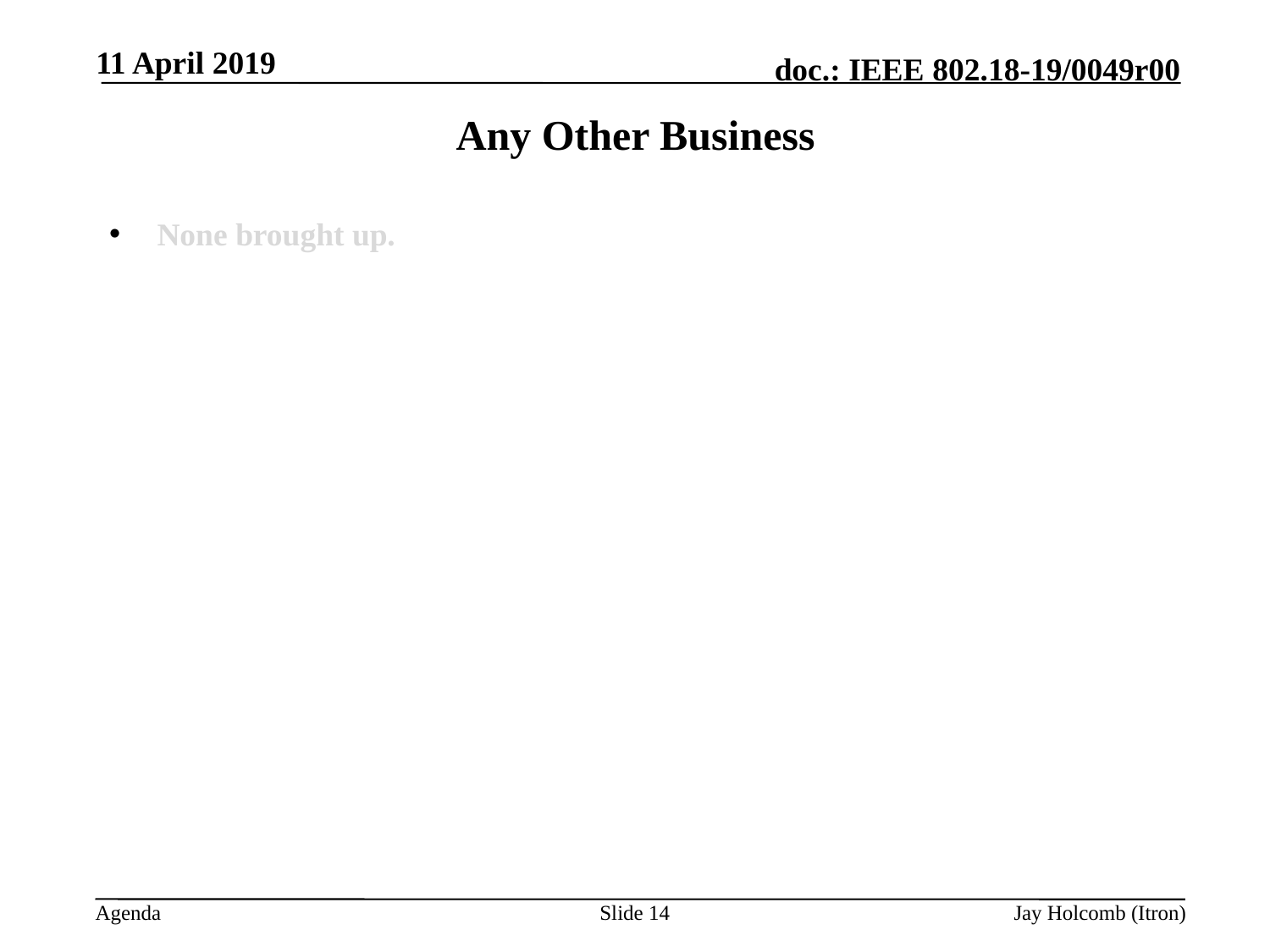

11 April 2019
# Any Other Business

 None brought up.

Slide 14
Jay Holcomb (Itron)